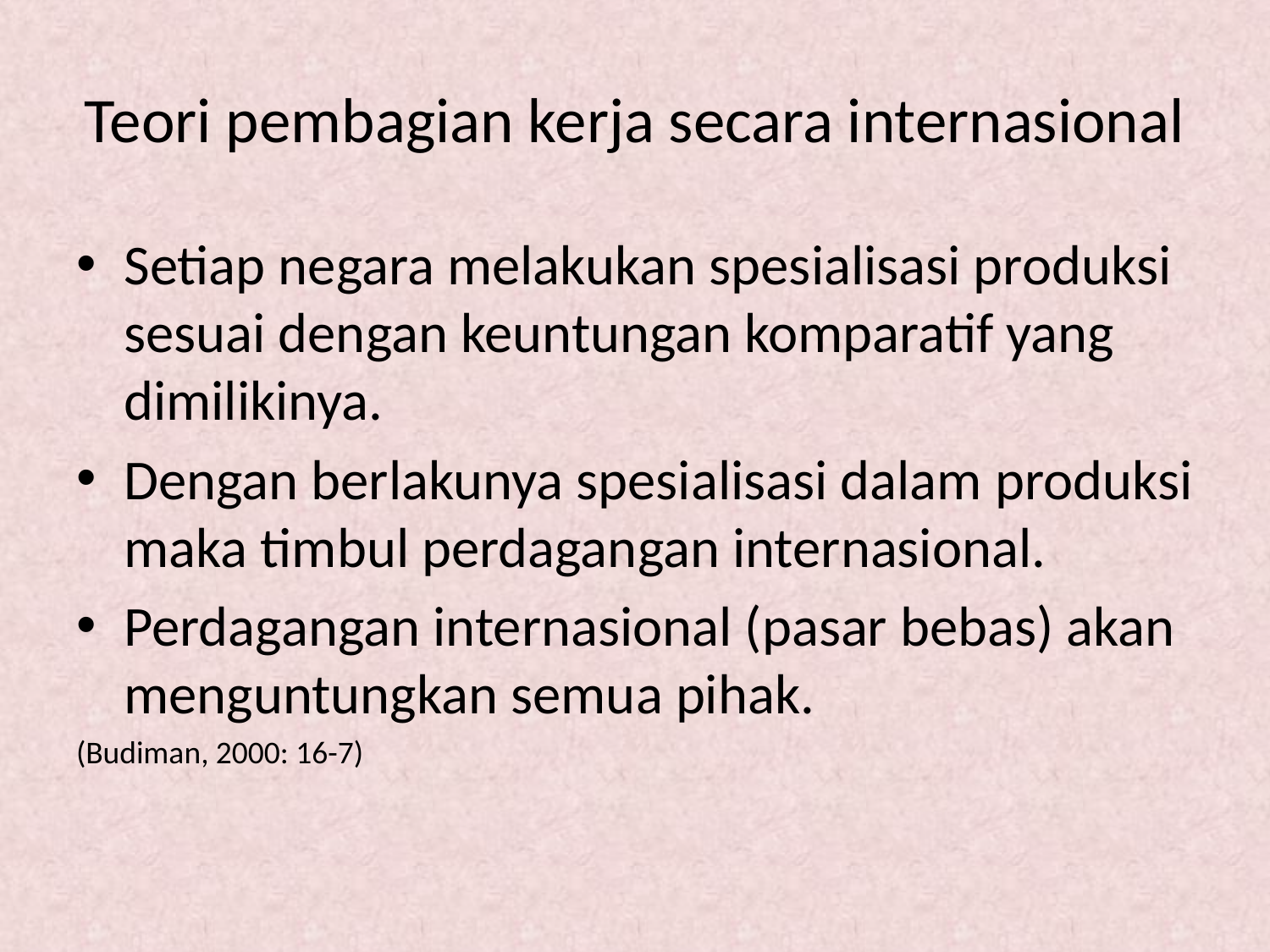

# Teori pembagian kerja secara internasional
Setiap negara melakukan spesialisasi produksi sesuai dengan keuntungan komparatif yang dimilikinya.
Dengan berlakunya spesialisasi dalam produksi maka timbul perdagangan internasional.
Perdagangan internasional (pasar bebas) akan menguntungkan semua pihak.
(Budiman, 2000: 16-7)